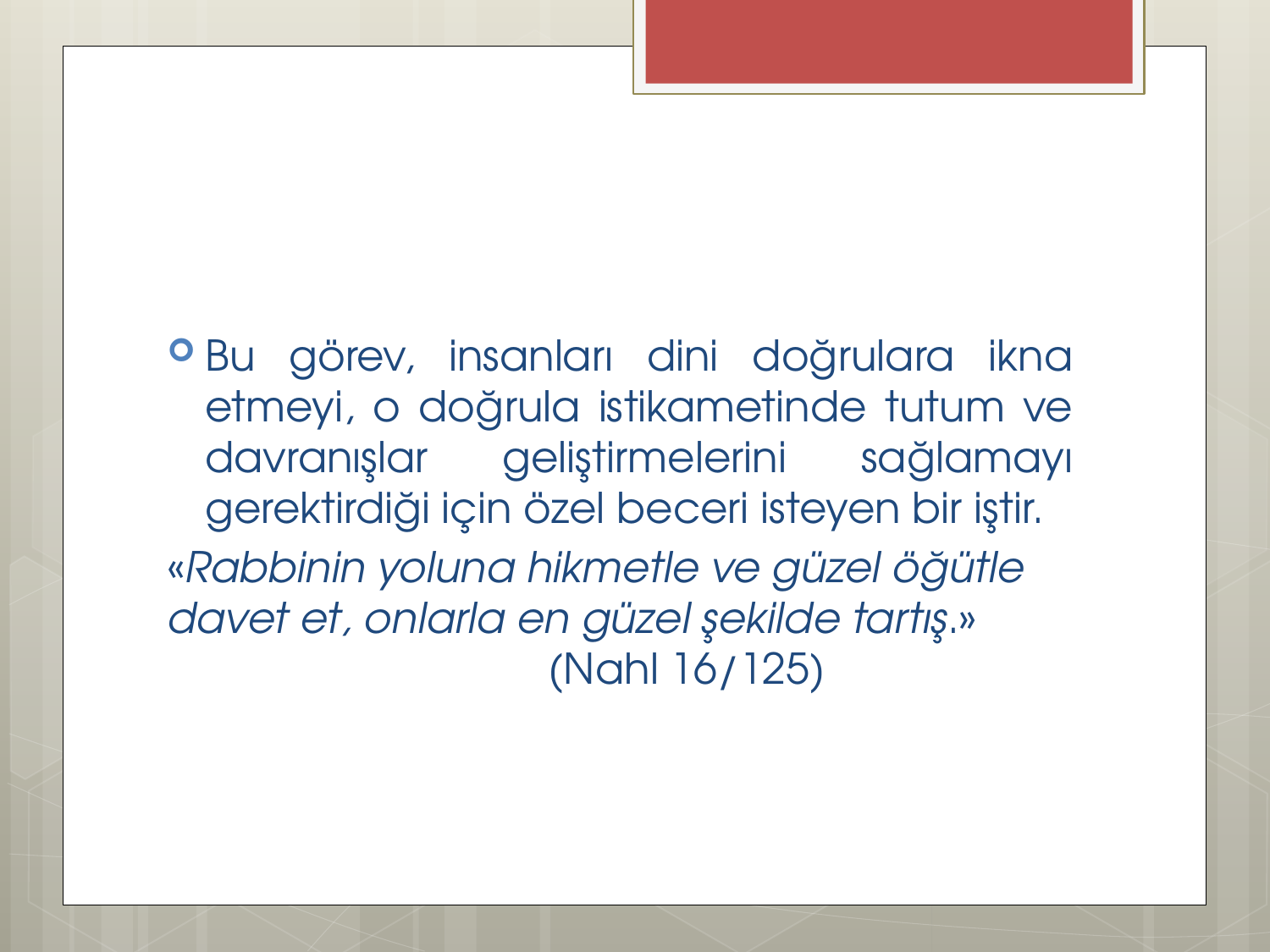

#
Bu görev, insanları dini doğrulara ikna etmeyi, o doğrula istikametinde tutum ve davranışlar geliştirmelerini sağlamayı gerektirdiği için özel beceri isteyen bir iştir.
«Rabbinin yoluna hikmetle ve güzel öğütle davet et, onlarla en güzel şekilde tartış.»    				(Nahl 16/125)